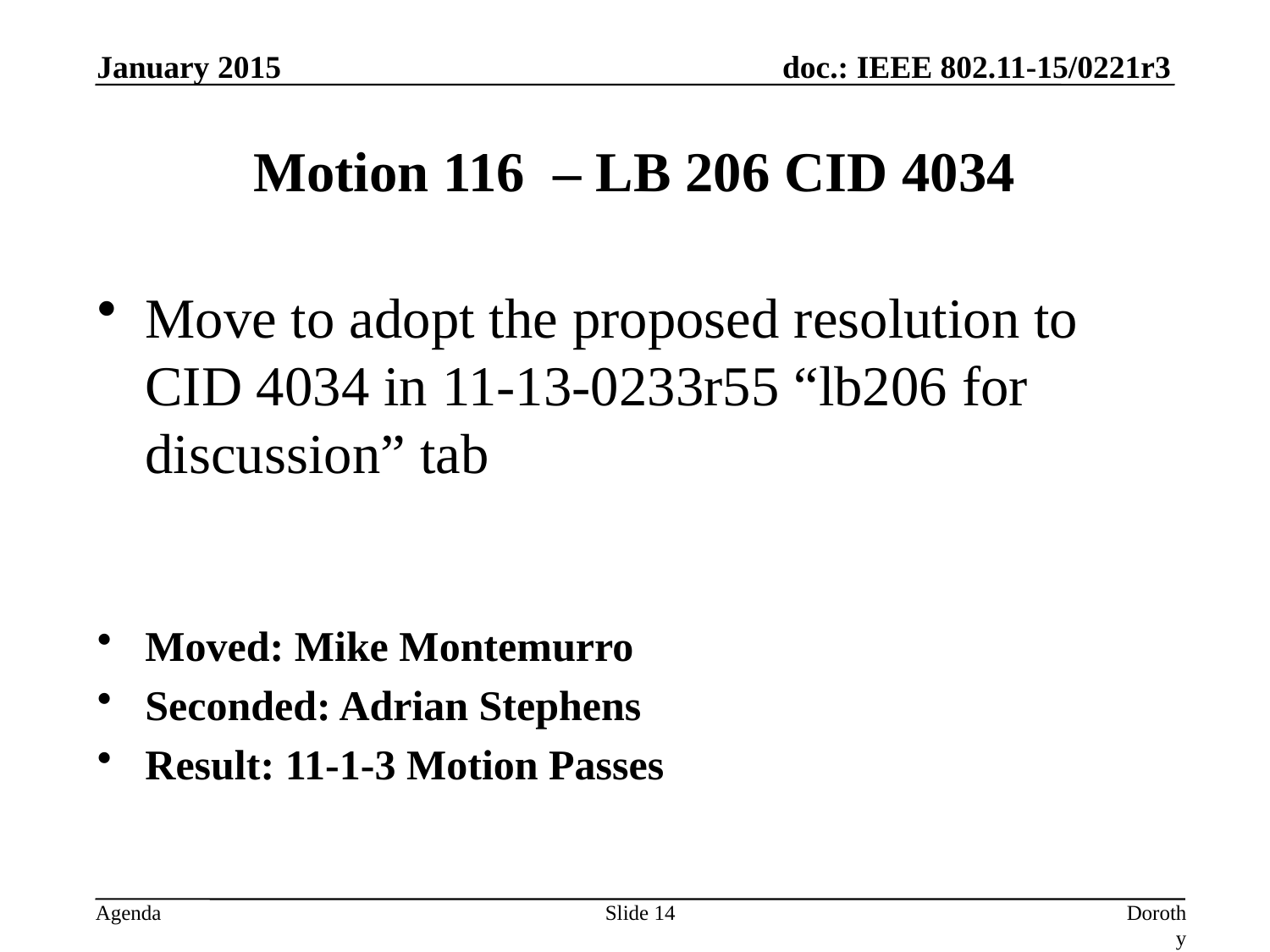

January 2015
# Motion 116  – LB 206 CID 4034
Move to adopt the proposed resolution to CID 4034 in 11-13-0233r55 “lb206 for discussion” tab

Moved: Mike Montemurro
Seconded: Adrian Stephens
Result: 11-1-3 Motion Passes
Slide 14
Dorothy Stanley, Aruba Networks